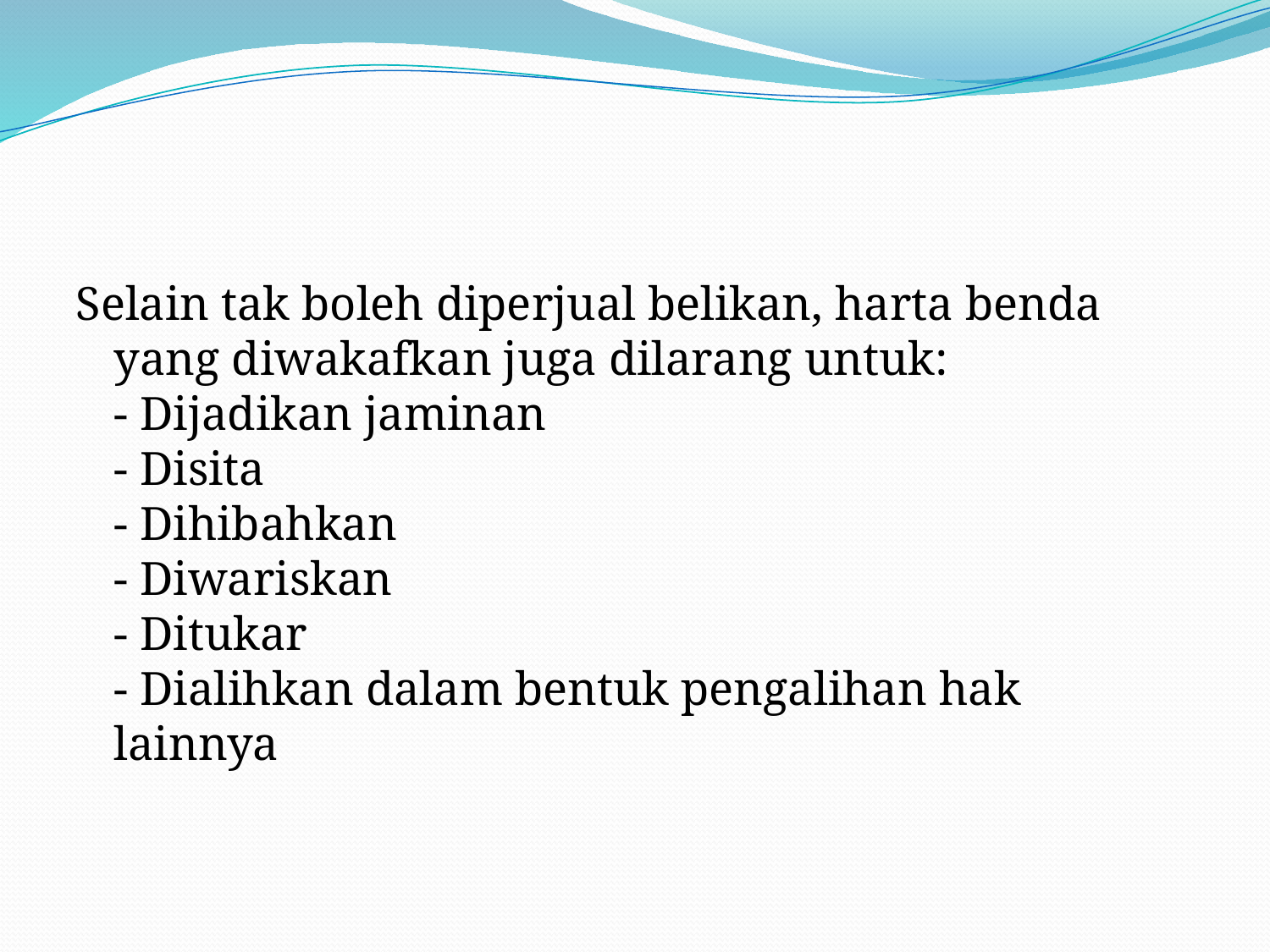

#
Selain tak boleh diperjual belikan, harta benda yang diwakafkan juga dilarang untuk:
- Dijadikan jaminan
- Disita
- Dihibahkan
- Diwariskan
- Ditukar
- Dialihkan dalam bentuk pengalihan hak lainnya